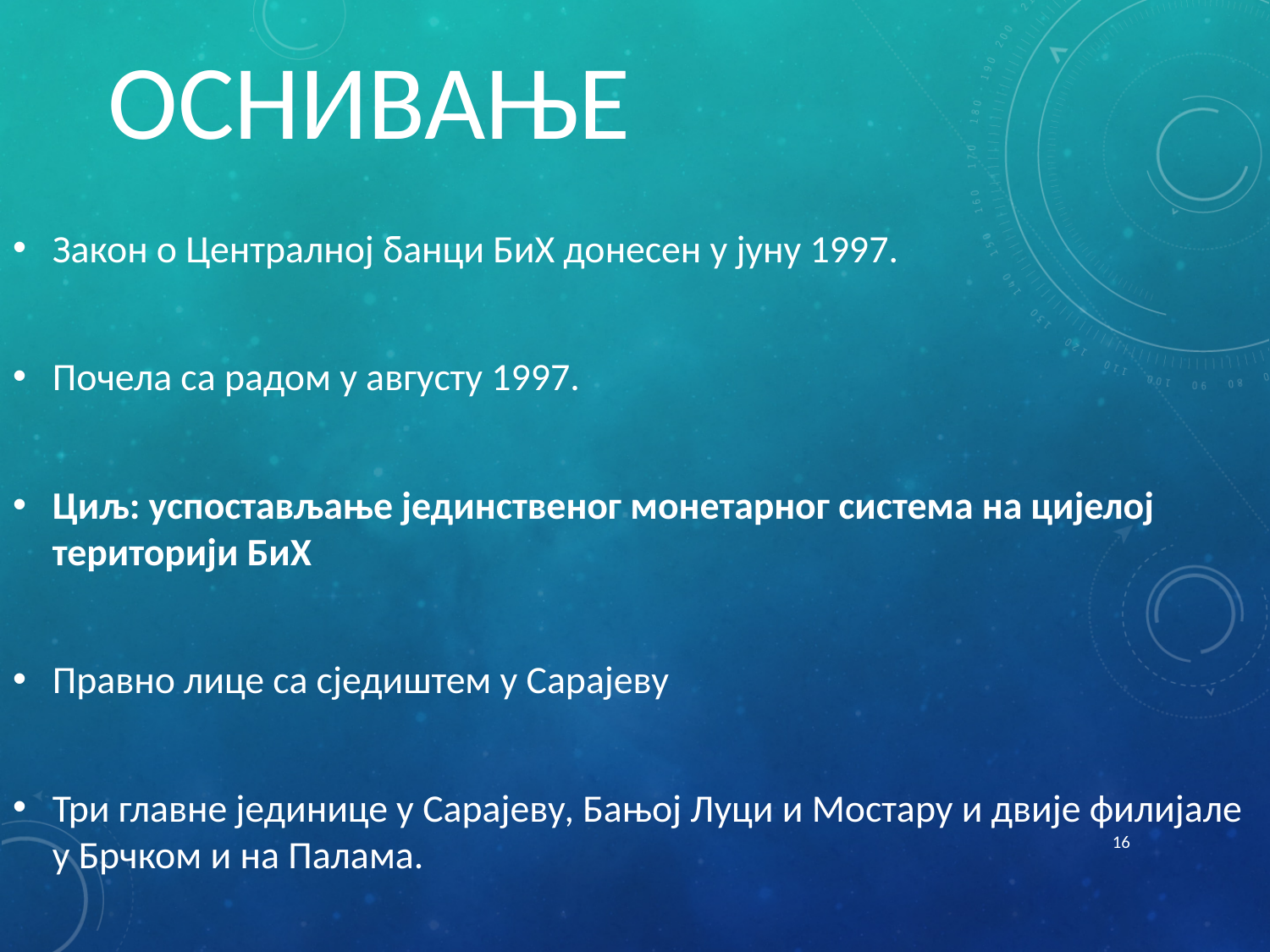

# ОСНИВАЊЕ
Закон о Централној банци БиХ донесен у јуну 1997.

Почела са радом у августу 1997.

Циљ: успостављање јединственог монетарног система на цијелој територији БиХ

Правно лице са сједиштем у Сарајеву

Три главне јединице у Сарајеву, Бањој Луци и Мостару и двије филијале у Брчком и на Палама.
16